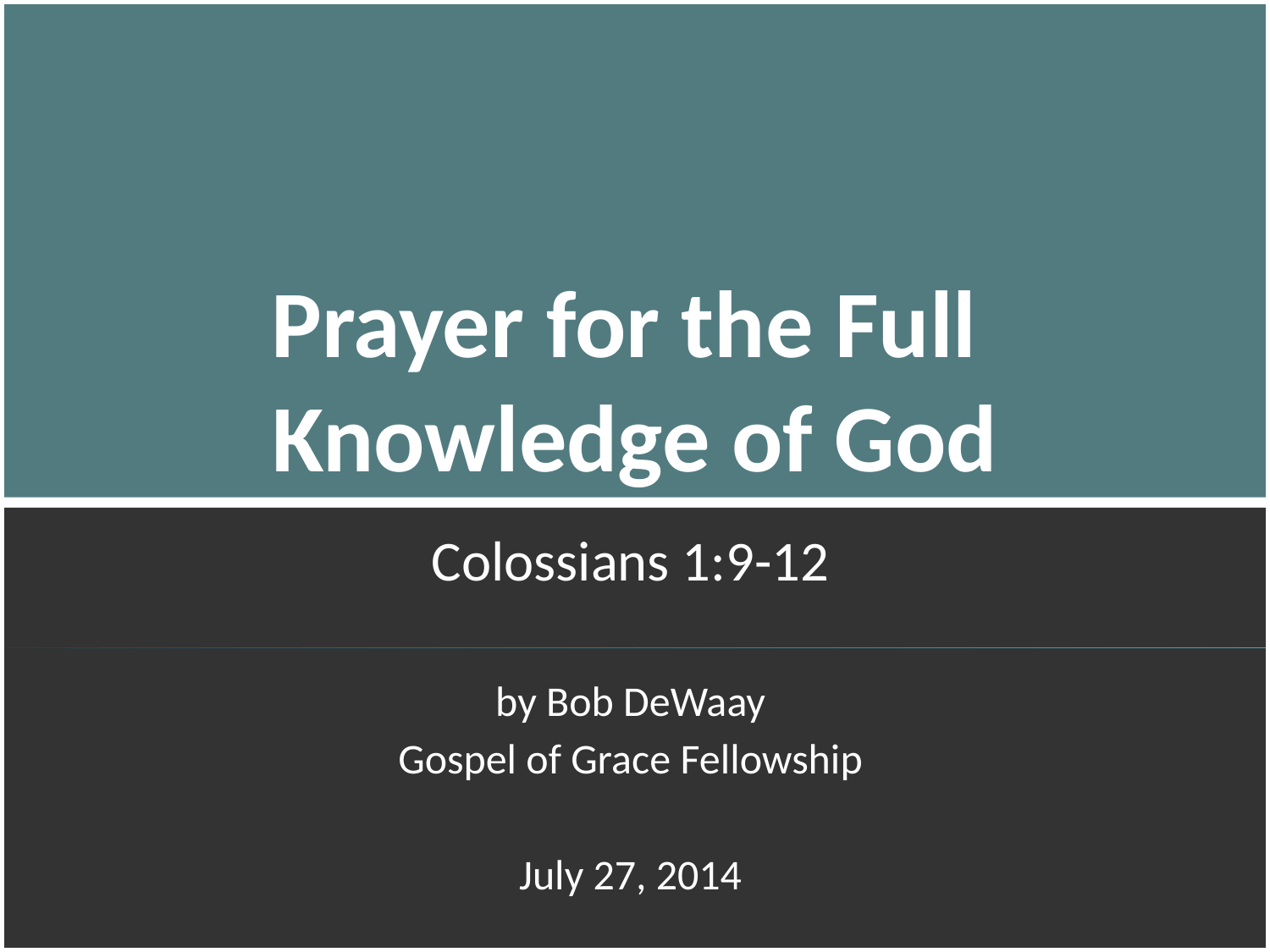

# Prayer for the Full Knowledge of God

Colossians 1:9-12

by Bob DeWaay
Gospel of Grace Fellowship

July 27, 2014